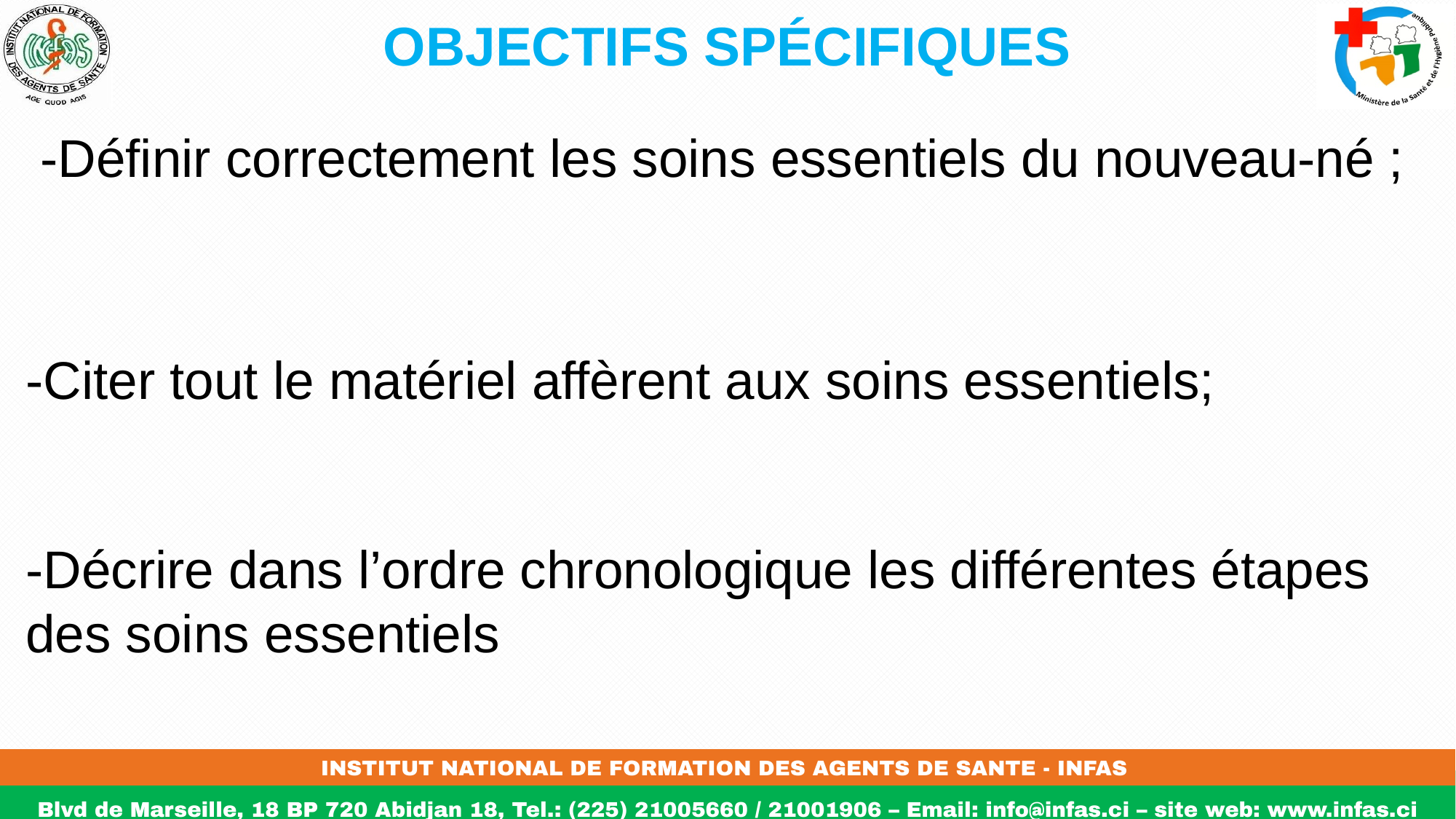

OBJECTIFS SPÉCIFIQUES
 -Définir correctement les soins essentiels du nouveau-né ;

-Citer tout le matériel affèrent aux soins essentiels;

-Décrire dans l’ordre chronologique les différentes étapes des soins essentiels